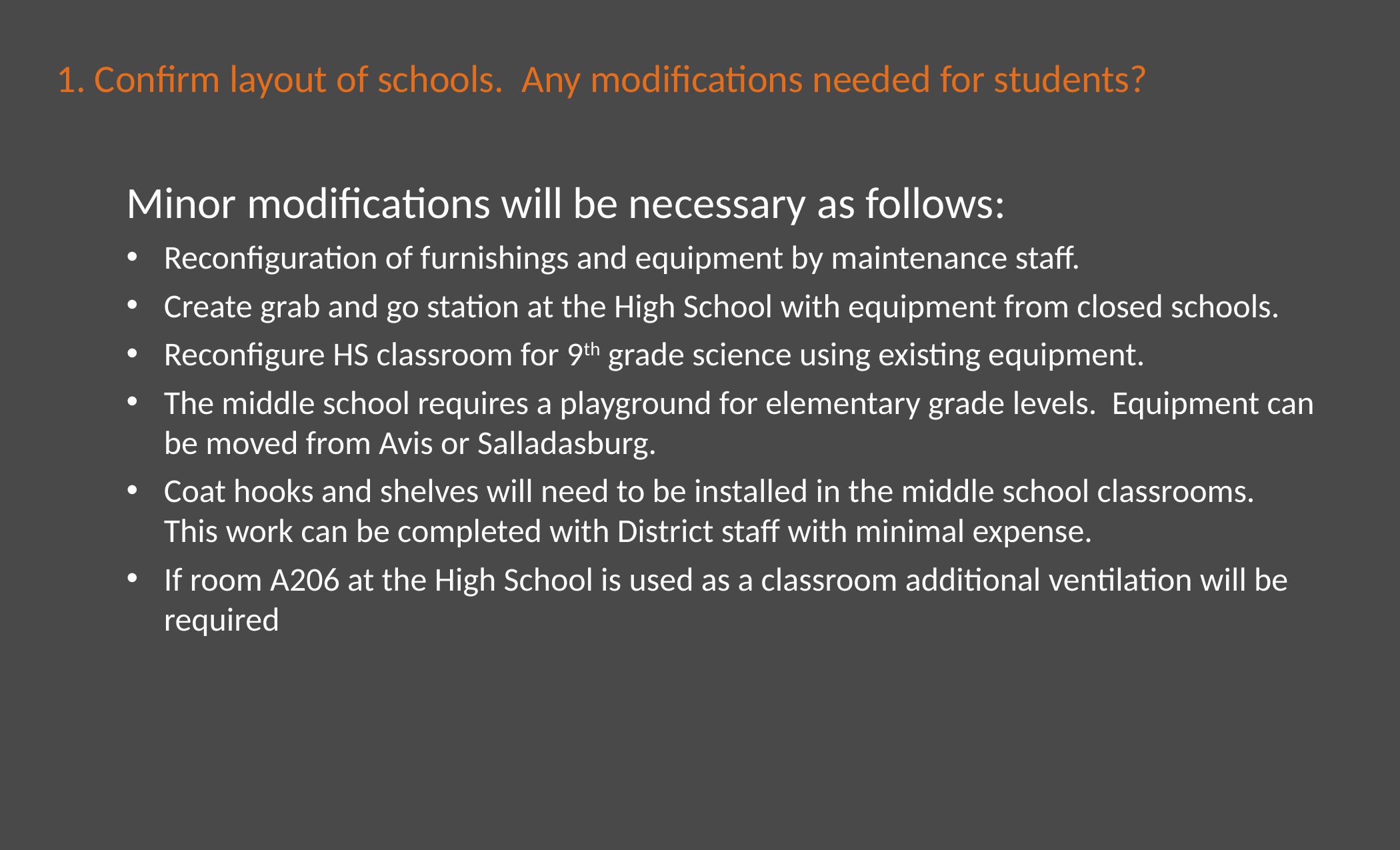

1. Confirm layout of schools.  Any modifications needed for students?
Minor modifications will be necessary as follows:
Reconfiguration of furnishings and equipment by maintenance staff.
Create grab and go station at the High School with equipment from closed schools.
Reconfigure HS classroom for 9th grade science using existing equipment.
The middle school requires a playground for elementary grade levels.  Equipment can be moved from Avis or Salladasburg.
Coat hooks and shelves will need to be installed in the middle school classrooms.  This work can be completed with District staff with minimal expense.
If room A206 at the High School is used as a classroom additional ventilation will be required